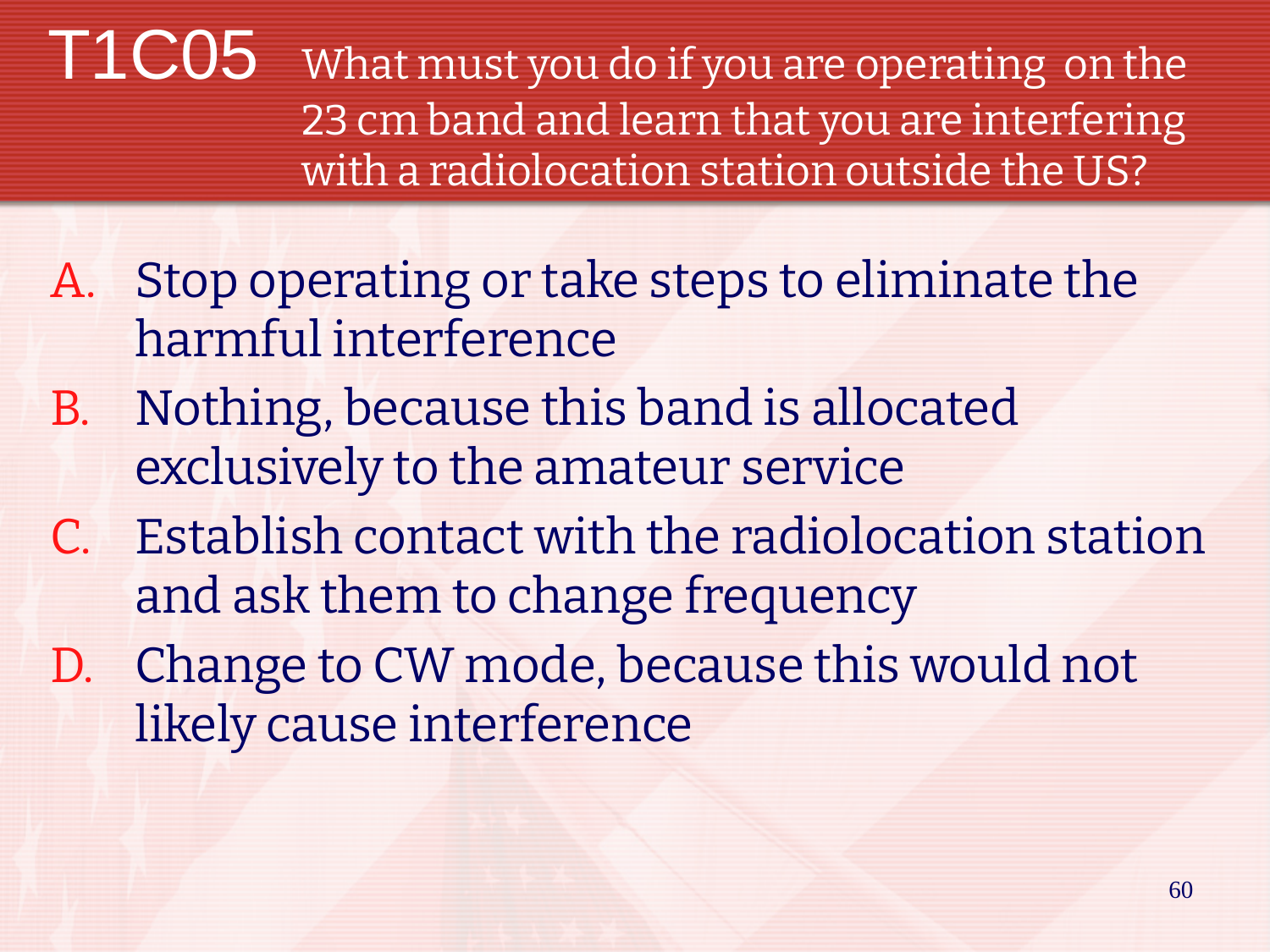

# T1C05 	What must you do if you are operating 	on the 		23 cm band and learn that you are interfering 		with a radiolocation station outside the US?
Stop operating or take steps to eliminate the harmful interference
Nothing, because this band is allocated exclusively to the amateur service
Establish contact with the radiolocation station and ask them to change frequency
Change to CW mode, because this would not likely cause interference
60